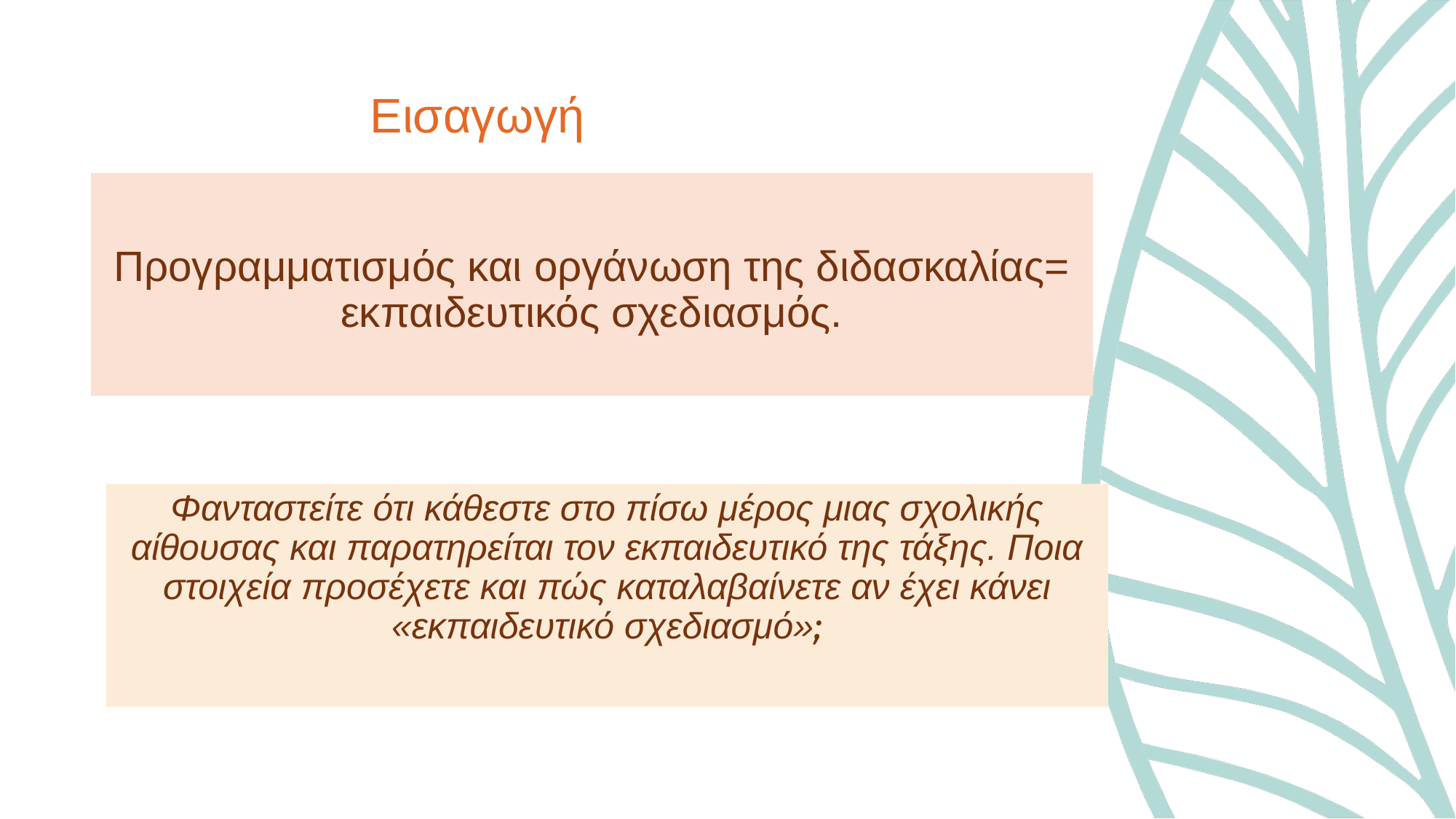

# Εισαγωγή

Προγραμματισμός και οργάνωση της διδασκαλίας= εκπαιδευτικός σχεδιασμός.

Φανταστείτε ότι κάθεστε στο πίσω μέρος μιας σχολικής αίθουσας και παρατηρείται τον εκπαιδευτικό της τάξης. Ποια στοιχεία προσέχετε και πώς καταλαβαίνετε αν έχει κάνει «εκπαιδευτικό σχεδιασμό»;